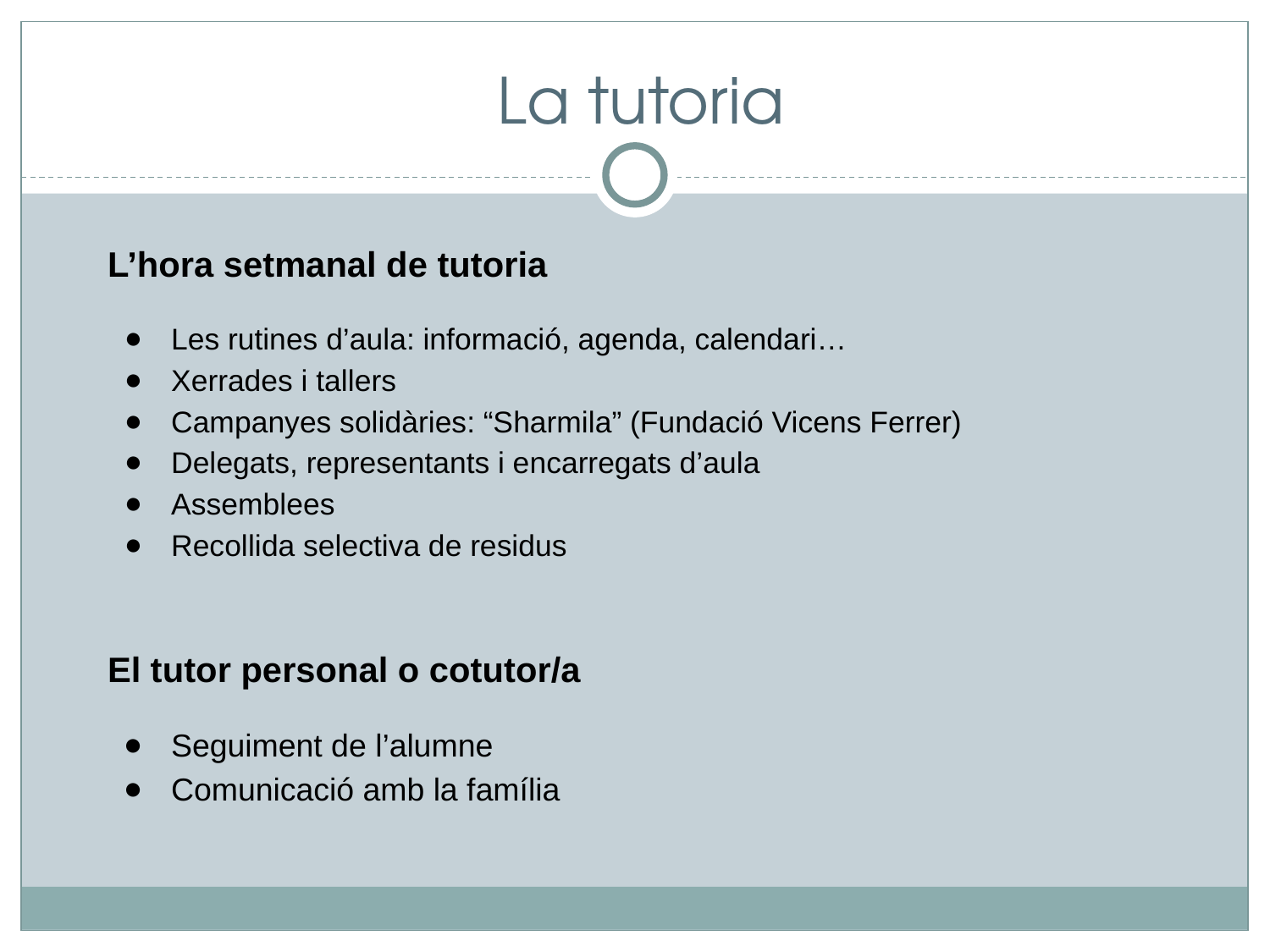

# La tutoria
L’hora setmanal de tutoria

Les rutines d’aula: informació, agenda, calendari…
Xerrades i tallers
Campanyes solidàries: “Sharmila” (Fundació Vicens Ferrer)
Delegats, representants i encarregats d’aula
Assemblees
Recollida selectiva de residus

El tutor personal o cotutor/a

Seguiment de l’alumne
Comunicació amb la família